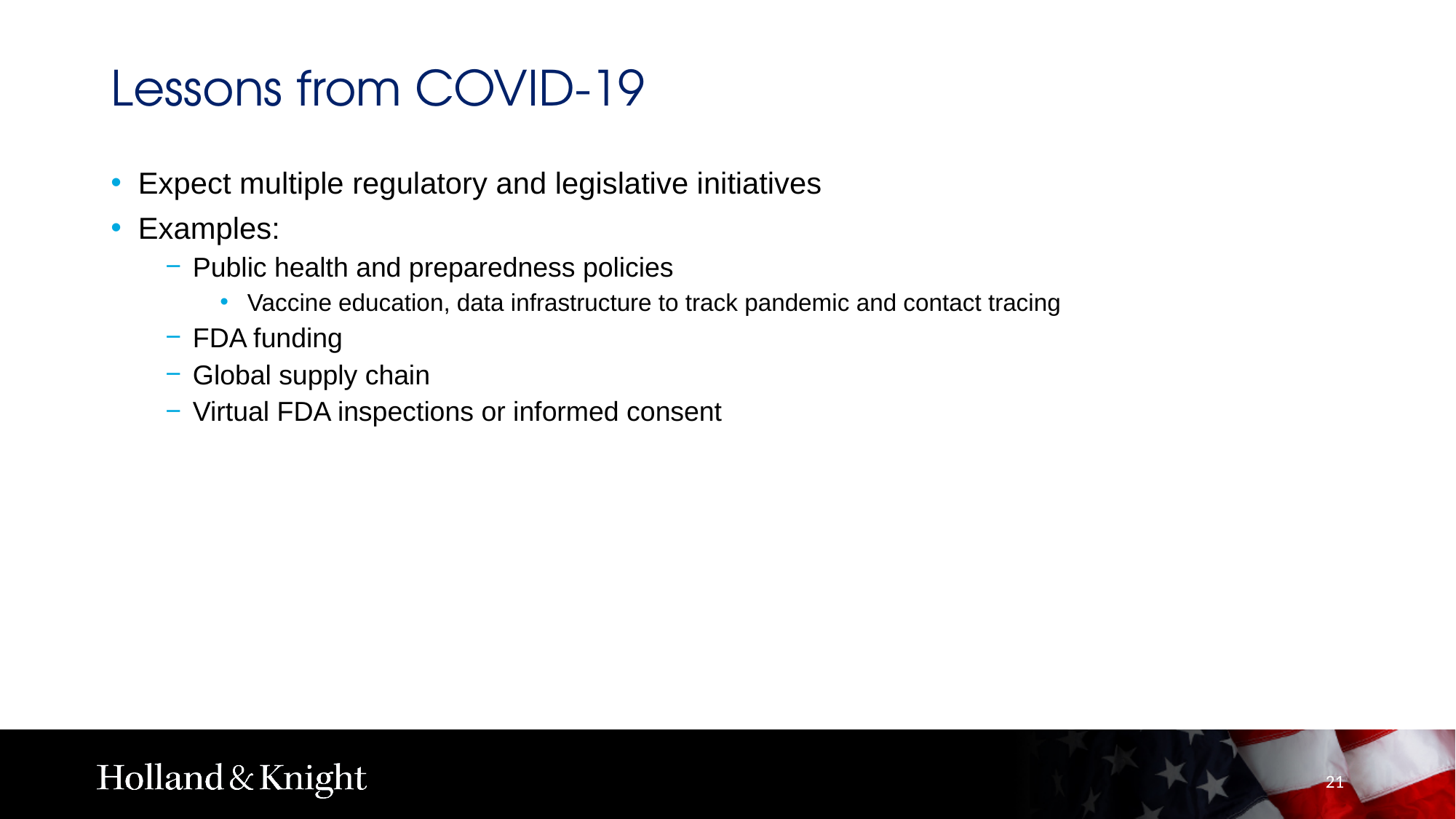

# Lessons from COVID-19
Expect multiple regulatory and legislative initiatives
Examples:
Public health and preparedness policies
Vaccine education, data infrastructure to track pandemic and contact tracing
FDA funding
Global supply chain
Virtual FDA inspections or informed consent

21